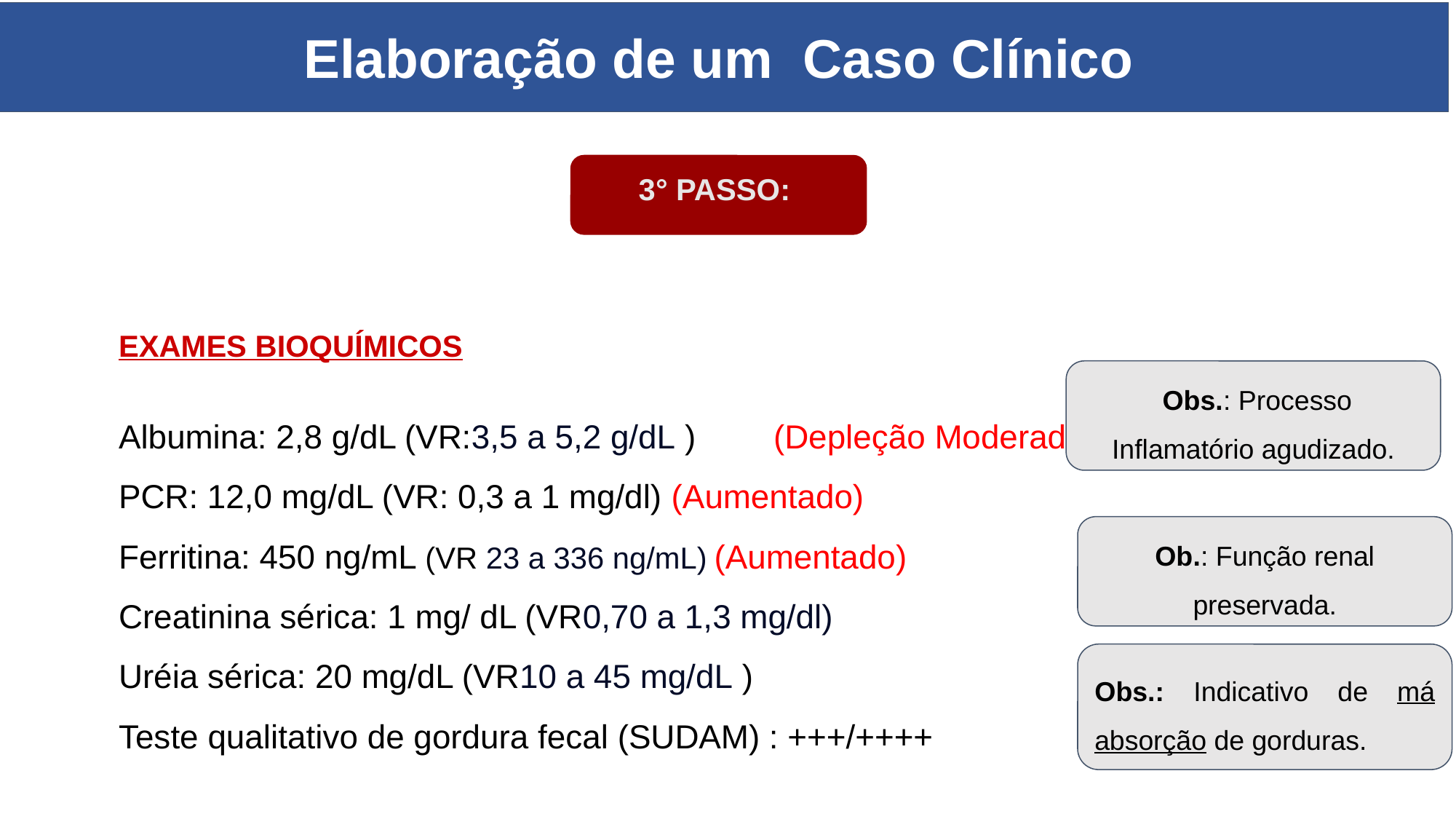

Elaboração de um  Caso Clínico
3° PASSO:
EXAMES BIOQUÍMICOS

Albumina: 2,8 g/dL (VR:3,5 a 5,2 g/dL )	(Depleção Moderada)
PCR: 12,0 mg/dL (VR: 0,3 a 1 mg/dl) (Aumentado)
Ferritina: 450 ng/mL (VR 23 a 336 ng/mL) (Aumentado)
Creatinina sérica: 1 mg/ dL (VR0,70 a 1,3 mg/dl)
Uréia sérica: 20 mg/dL (VR10 a 45 mg/dL )
Teste qualitativo de gordura fecal (SUDAM) : +++/++++
 Obs.: Processo Inflamatório agudizado.
Ob.: Função renal preservada.
Obs.: Indicativo de má absorção de gorduras.